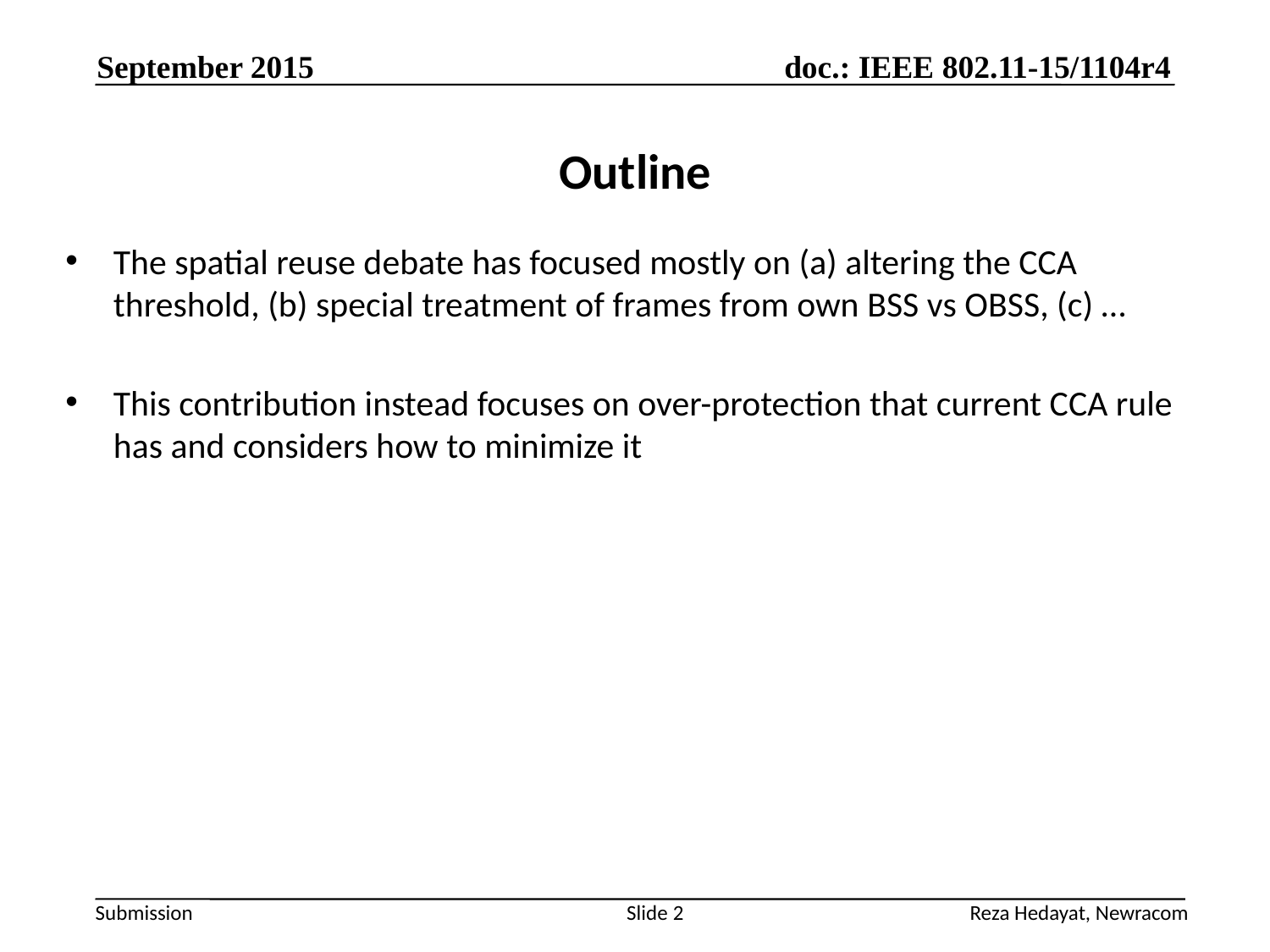

September 2015
# Outline
The spatial reuse debate has focused mostly on (a) altering the CCA threshold, (b) special treatment of frames from own BSS vs OBSS, (c) …

This contribution instead focuses on over-protection that current CCA rule has and considers how to minimize it

Reza Hedayat, Newracom
Slide 2